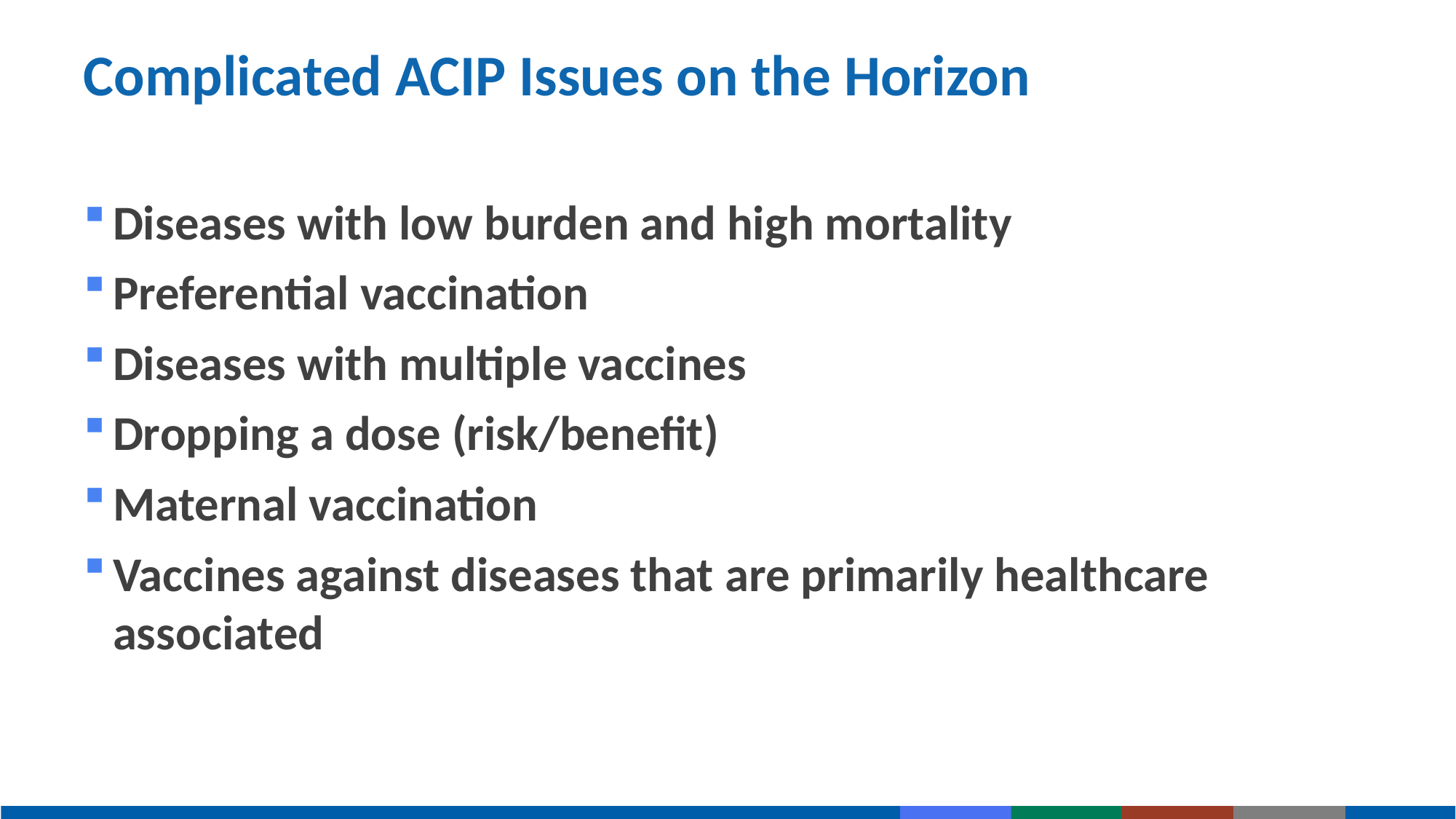

# Complicated ACIP Issues on the Horizon
Diseases with low burden and high mortality
Preferential vaccination
Diseases with multiple vaccines
Dropping a dose (risk/benefit)
Maternal vaccination
Vaccines against diseases that are primarily healthcare associated